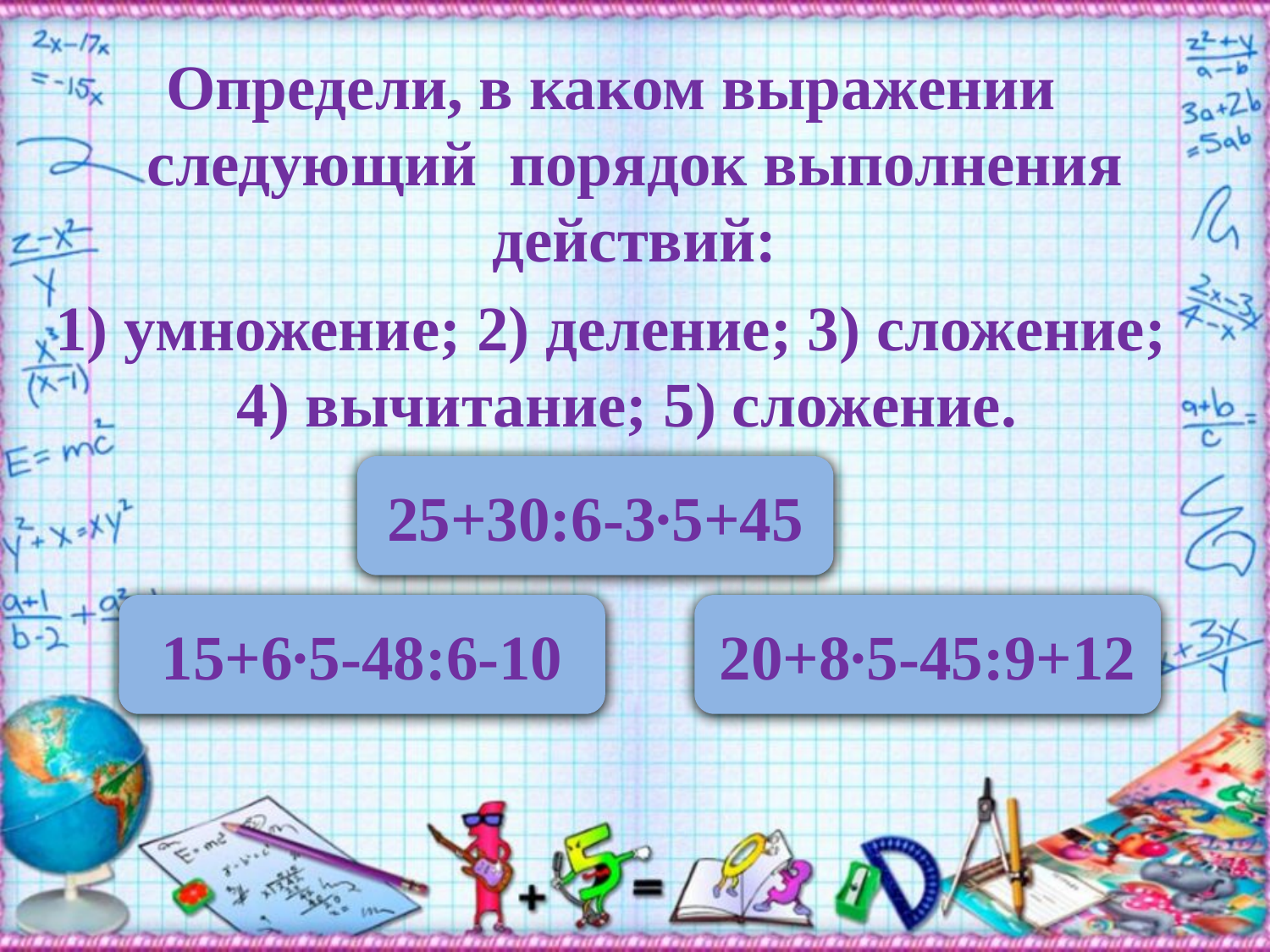

Определи, в каком выражении следующий  порядок выполнения действий:
1) умножение; 2) деление; 3) сложение; 4) вычитание; 5) сложение.
25+30:6-3∙5+45
15+6∙5-48:6-10
20+8∙5-45:9+12